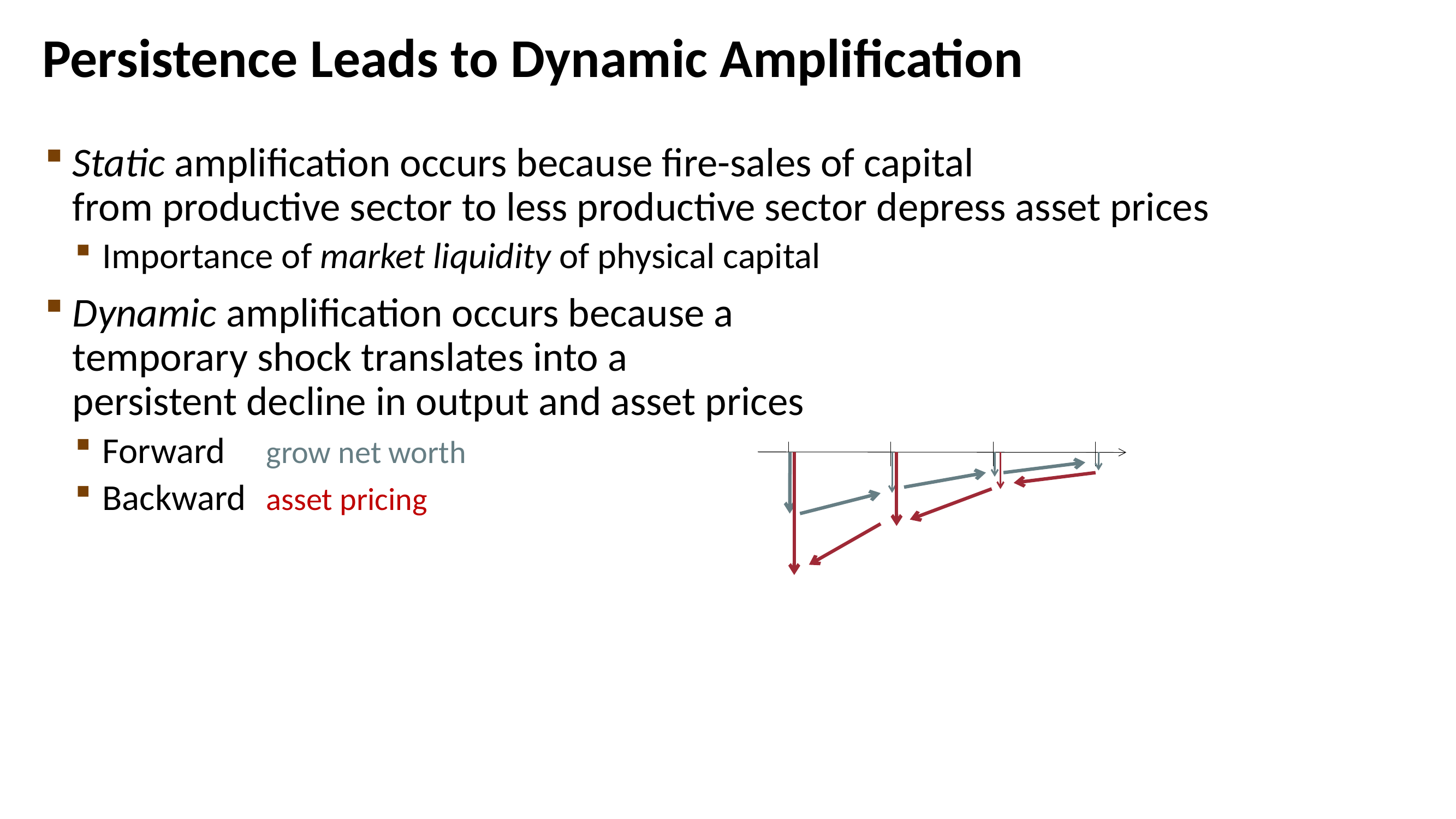

# Persistence Leads to Dynamic Amplification
Static amplification occurs because fire-sales of capital
from productive sector to less productive sector depress asset prices
Importance of market liquidity of physical capital
Dynamic amplification occurs because a
temporary shock translates into a
persistent decline in output and asset prices
Forward	grow net worth via retained earnings
Backward	asset pricing